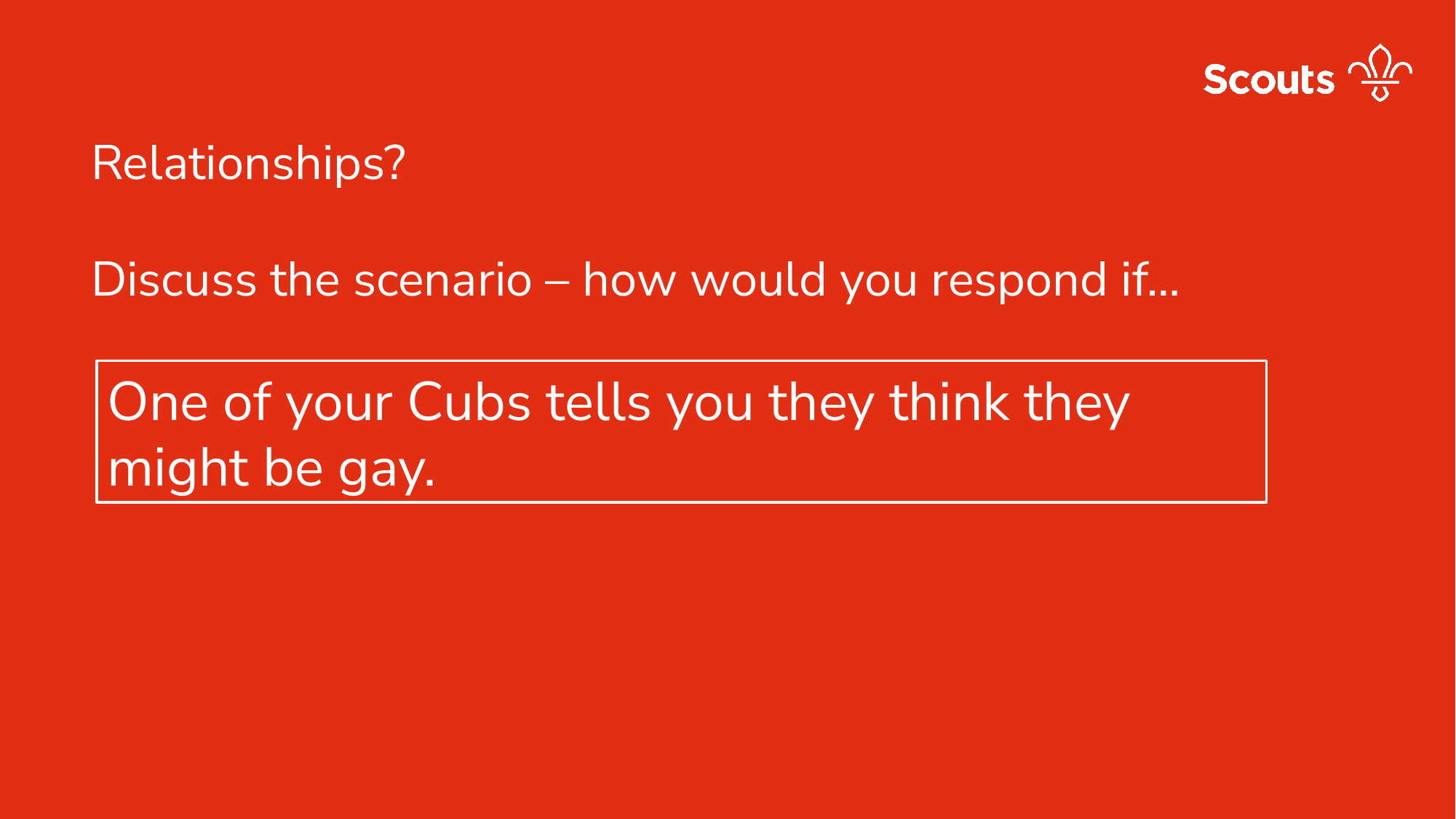

Relationships?

Discuss the scenario – how would you respond if…
One of your Cubs tells you they think they might be gay.